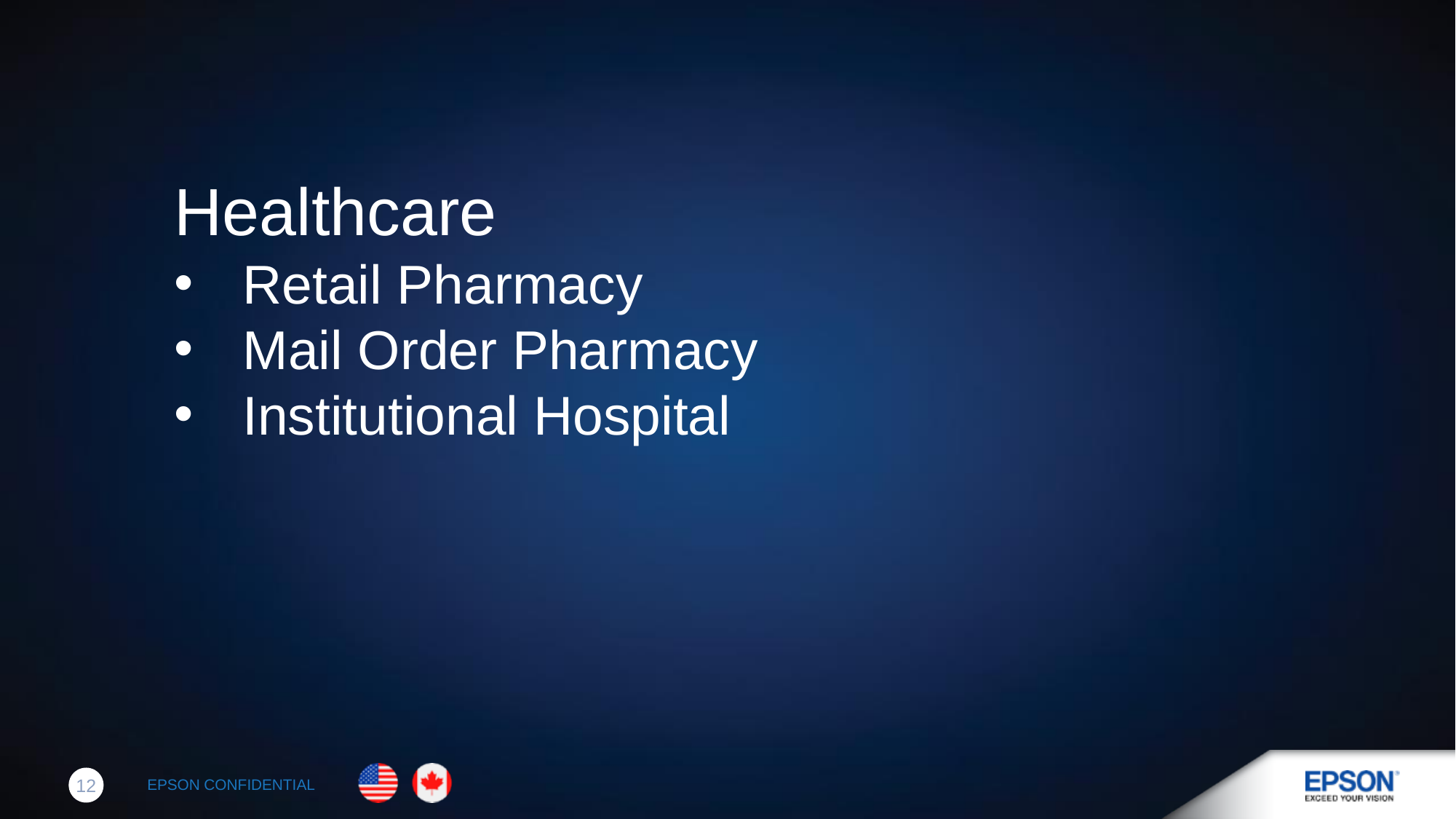

Healthcare
Retail Pharmacy
Mail Order Pharmacy
Institutional Hospital

12